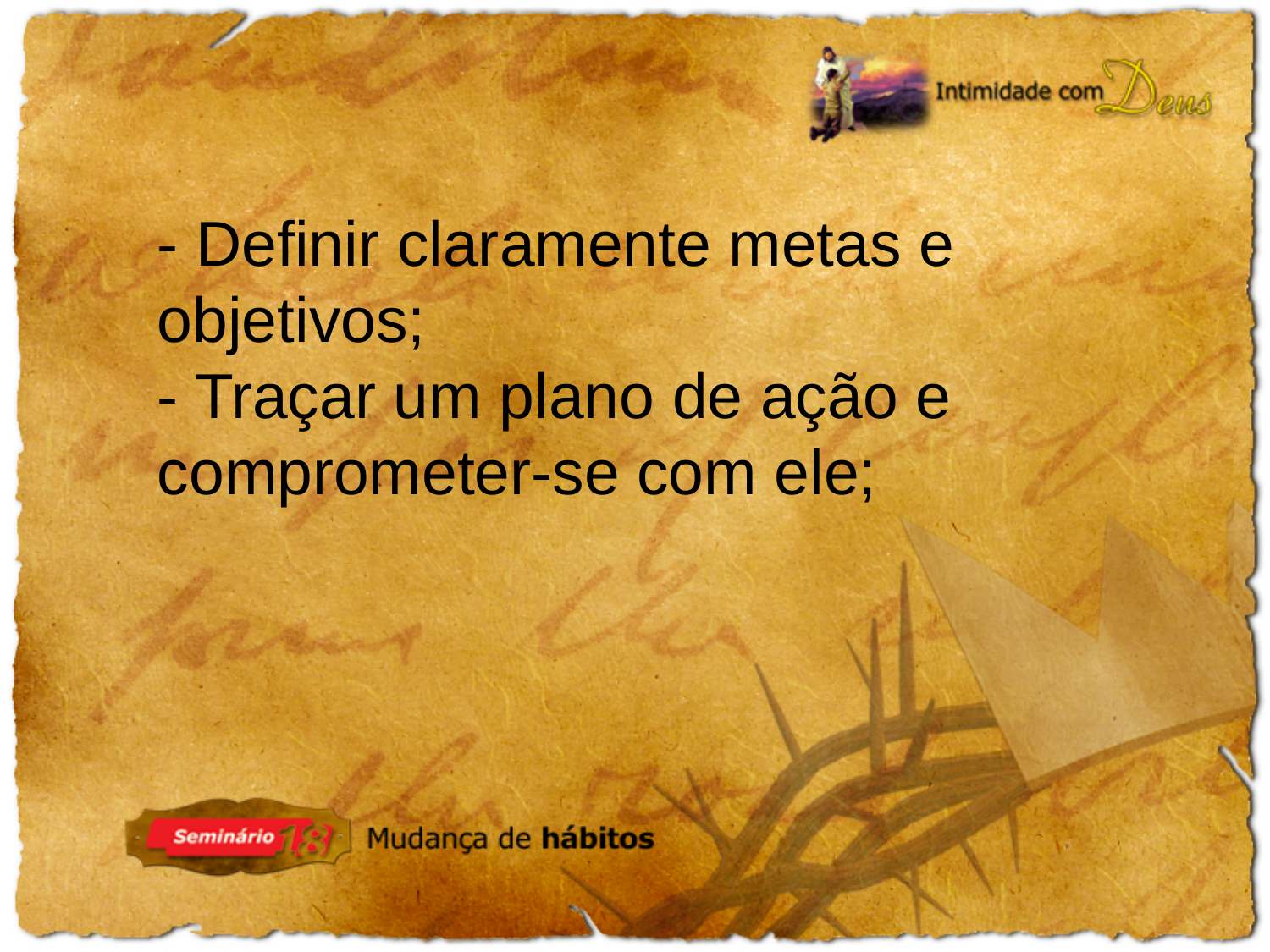

- Definir claramente metas e objetivos;
- Traçar um plano de ação e comprometer-se com ele;